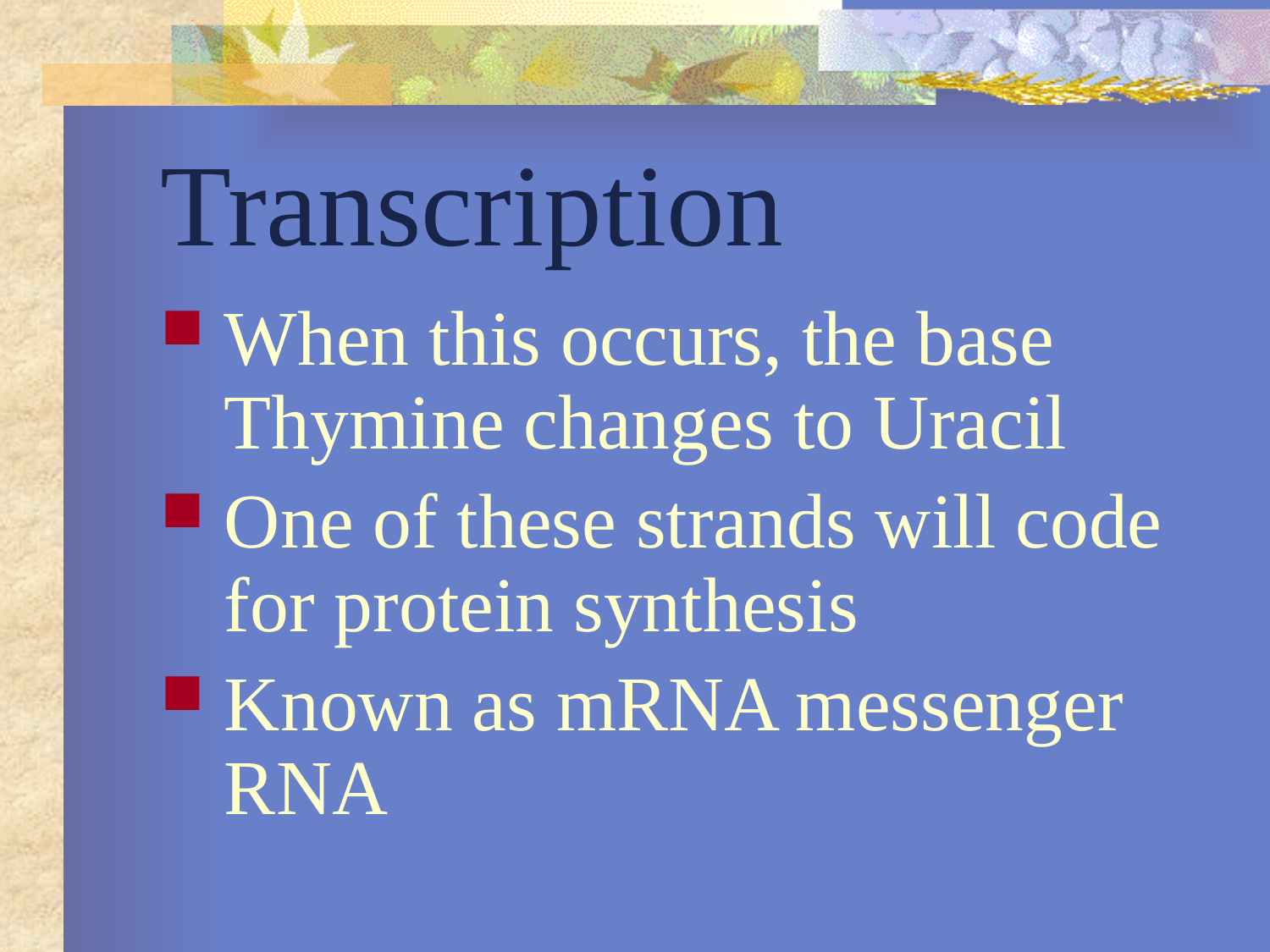

# Transcription
When this occurs, the base Thymine changes to Uracil
One of these strands will code for protein synthesis
Known as mRNA messenger RNA